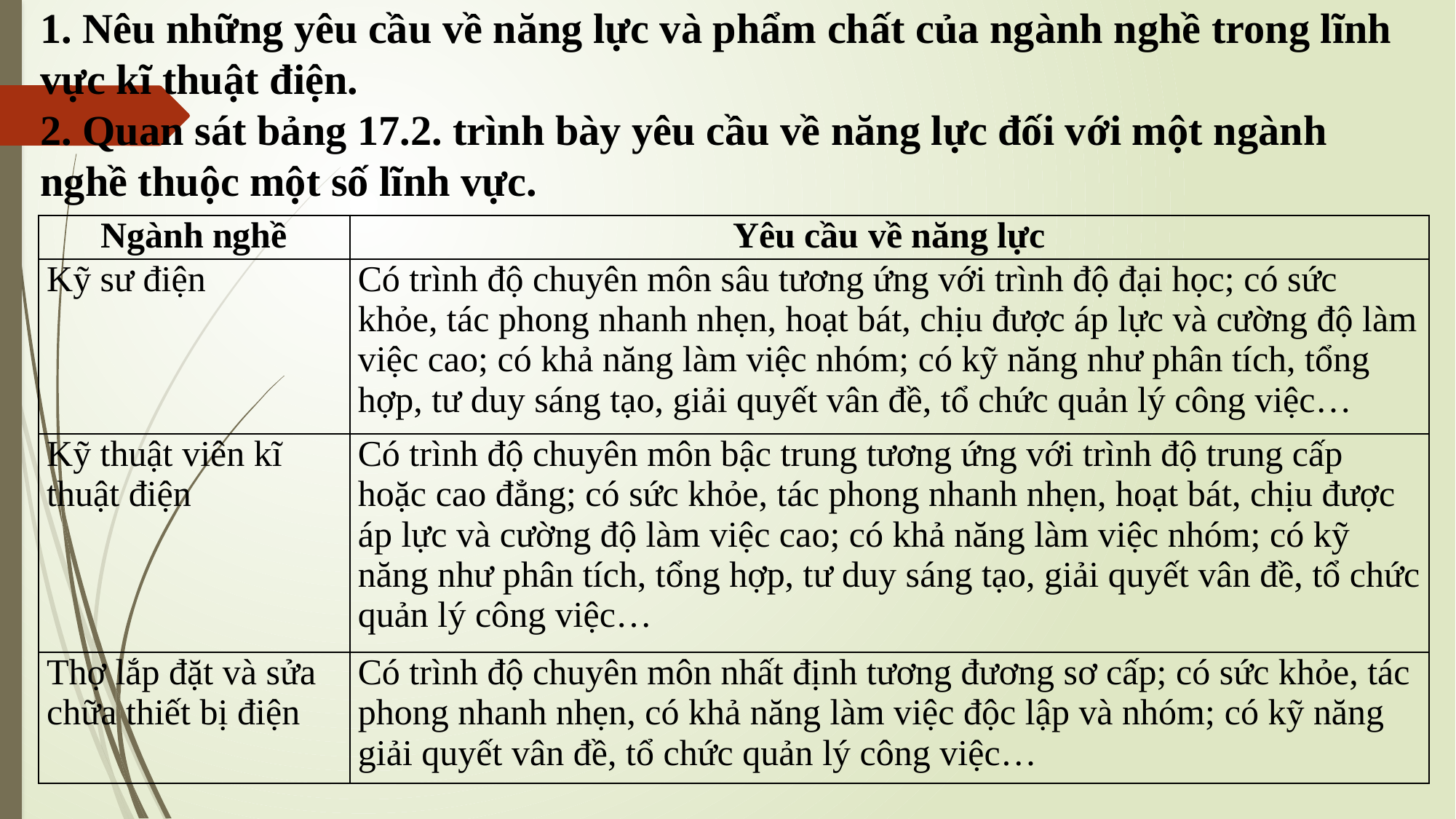

1. Nêu những yêu cầu về năng lực và phẩm chất của ngành nghề trong lĩnh vực kĩ thuật điện.
2. Quan sát bảng 17.2. trình bày yêu cầu về năng lực đối với một ngành nghề thuộc một số lĩnh vực.
| Ngành nghề | Yêu cầu về năng lực |
| --- | --- |
| Kỹ sư điện | Có trình độ chuyên môn sâu tương ứng với trình độ đại học; có sức khỏe, tác phong nhanh nhẹn, hoạt bát, chịu được áp lực và cường độ làm việc cao; có khả năng làm việc nhóm; có kỹ năng như phân tích, tổng hợp, tư duy sáng tạo, giải quyết vân đề, tổ chức quản lý công việc… |
| Kỹ thuật viên kĩ thuật điện | Có trình độ chuyên môn bậc trung tương ứng với trình độ trung cấp hoặc cao đẳng; có sức khỏe, tác phong nhanh nhẹn, hoạt bát, chịu được áp lực và cường độ làm việc cao; có khả năng làm việc nhóm; có kỹ năng như phân tích, tổng hợp, tư duy sáng tạo, giải quyết vân đề, tổ chức quản lý công việc… |
| Thợ lắp đặt và sửa chữa thiết bị điện | Có trình độ chuyên môn nhất định tương đương sơ cấp; có sức khỏe, tác phong nhanh nhẹn, có khả năng làm việc độc lập và nhóm; có kỹ năng giải quyết vân đề, tổ chức quản lý công việc… |